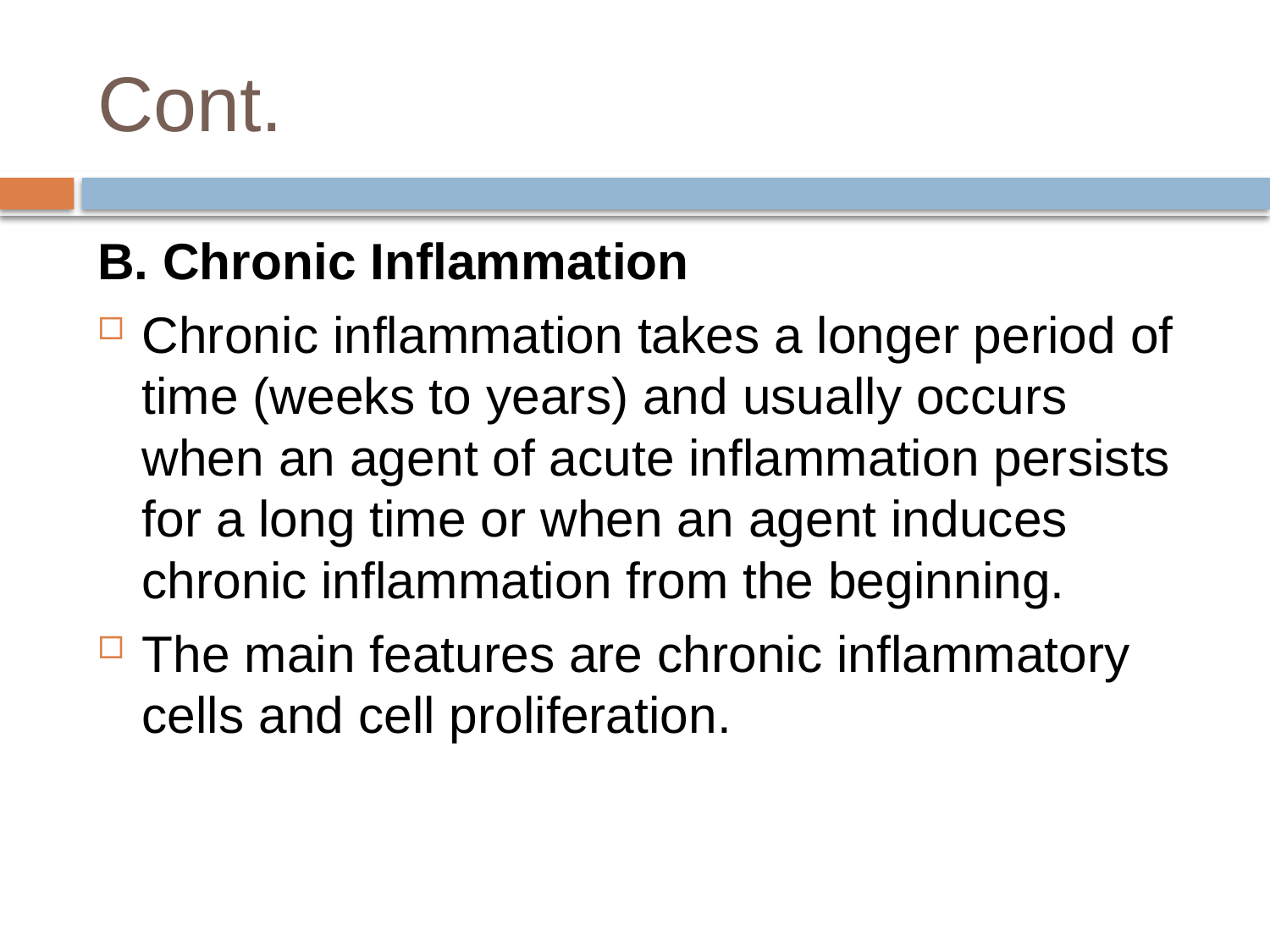

# Cont.
B. Chronic Inflammation
Chronic inflammation takes a longer period of time (weeks to years) and usually occurs when an agent of acute inflammation persists for a long time or when an agent induces chronic inflammation from the beginning.
The main features are chronic inflammatory cells and cell proliferation.